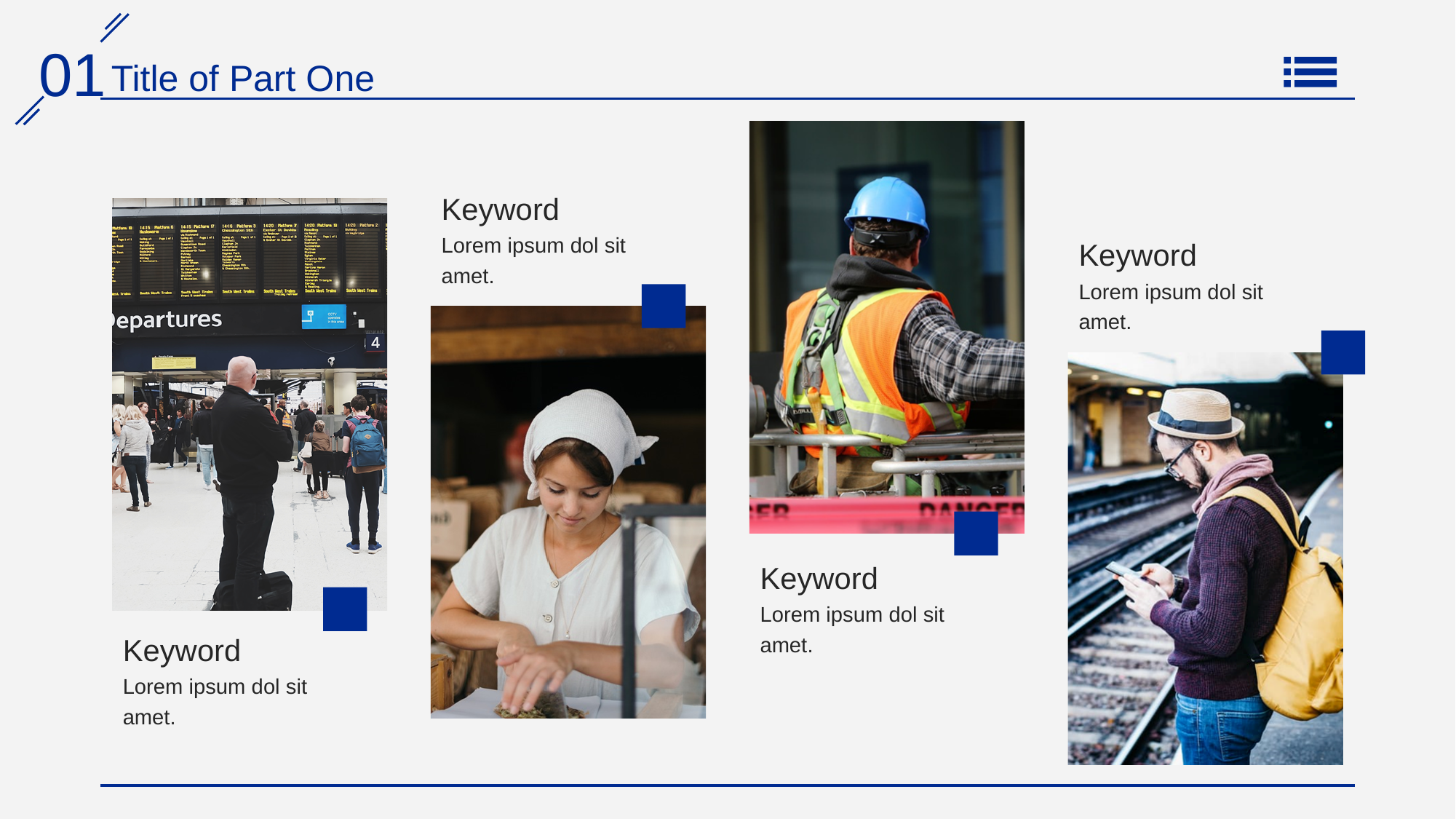

Keyword

Lorem ipsum dol sit amet.
Keyword
Lorem ipsum dol sit amet.

Keyword

Lorem ipsum dol sit amet.
Keyword
Lorem ipsum dol sit amet.